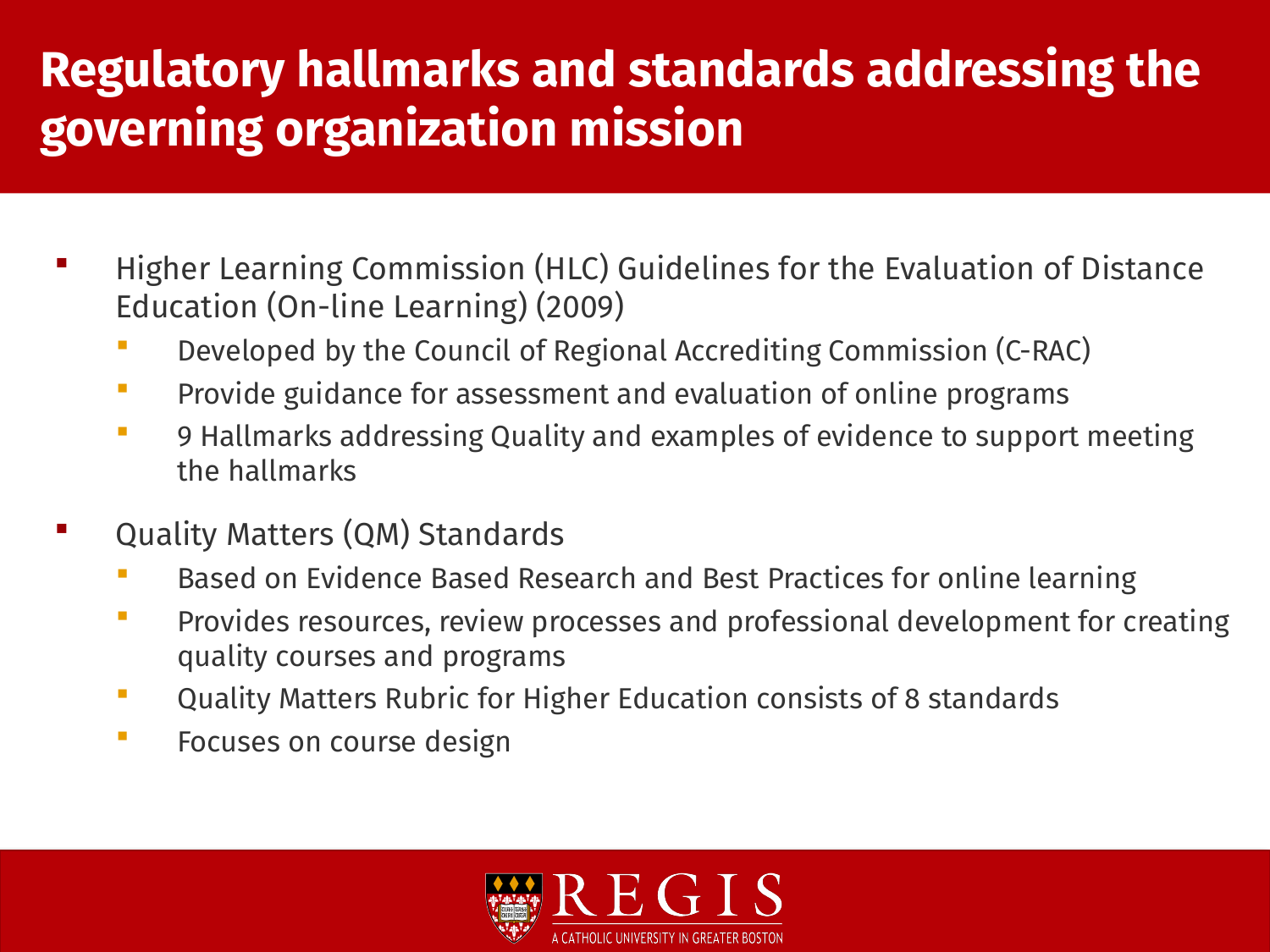

# Regulatory hallmarks and standards addressing the governing organization mission
Higher Learning Commission (HLC) Guidelines for the Evaluation of Distance Education (On-line Learning) (2009)
Developed by the Council of Regional Accrediting Commission (C-RAC)
Provide guidance for assessment and evaluation of online programs
9 Hallmarks addressing Quality and examples of evidence to support meeting the hallmarks
Quality Matters (QM) Standards
Based on Evidence Based Research and Best Practices for online learning
Provides resources, review processes and professional development for creating quality courses and programs
Quality Matters Rubric for Higher Education consists of 8 standards
Focuses on course design